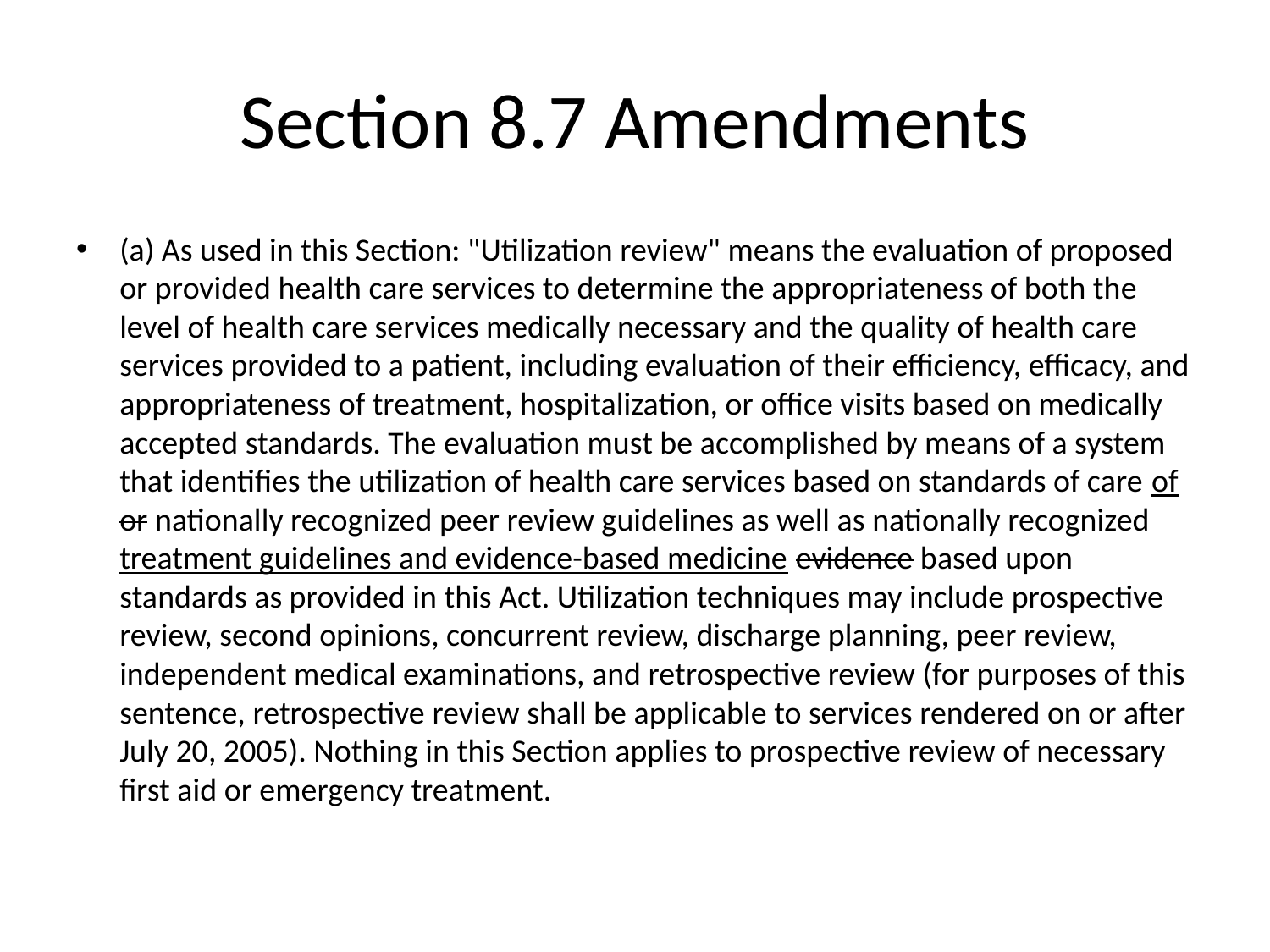

# Section 8.7 Amendments
(a) As used in this Section: "Utilization review" means the evaluation of proposed or provided health care services to determine the appropriateness of both the level of health care services medically necessary and the quality of health care services provided to a patient, including evaluation of their efficiency, efficacy, and appropriateness of treatment, hospitalization, or office visits based on medically accepted standards. The evaluation must be accomplished by means of a system that identifies the utilization of health care services based on standards of care of or nationally recognized peer review guidelines as well as nationally recognized treatment guidelines and evidence-based medicine evidence based upon standards as provided in this Act. Utilization techniques may include prospective review, second opinions, concurrent review, discharge planning, peer review, independent medical examinations, and retrospective review (for purposes of this sentence, retrospective review shall be applicable to services rendered on or after July 20, 2005). Nothing in this Section applies to prospective review of necessary first aid or emergency treatment.